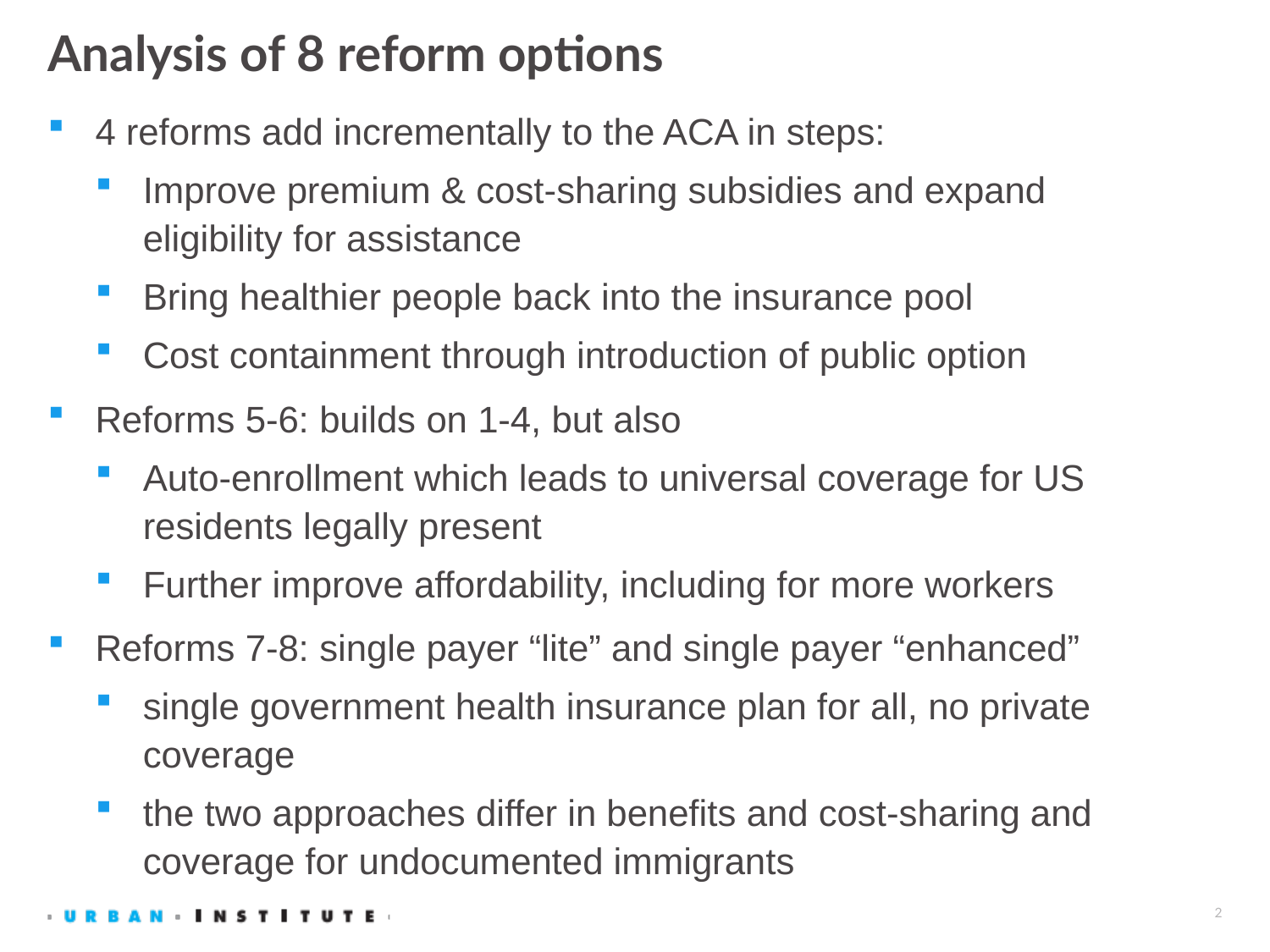

# Analysis of 8 reform options
4 reforms add incrementally to the ACA in steps:
Improve premium & cost-sharing subsidies and expand eligibility for assistance
Bring healthier people back into the insurance pool
Cost containment through introduction of public option
Reforms 5-6: builds on 1-4, but also
Auto-enrollment which leads to universal coverage for US residents legally present
Further improve affordability, including for more workers
Reforms 7-8: single payer “lite” and single payer “enhanced”
single government health insurance plan for all, no private coverage
the two approaches differ in benefits and cost-sharing and coverage for undocumented immigrants

2